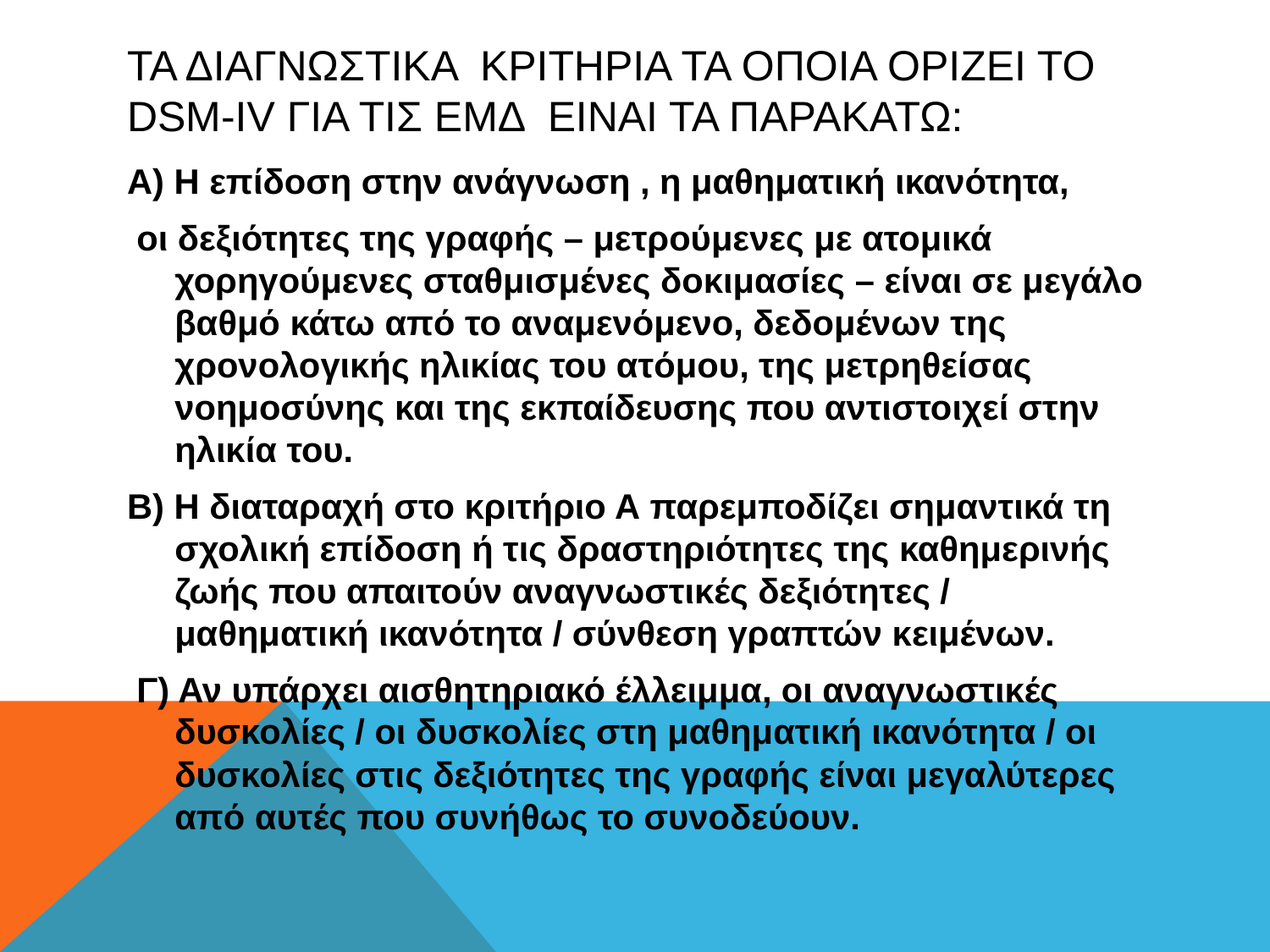

# Τα διαγνωστικα  κριτηρια τα οποια οριζει το DSM-IV για τισ ΕΜΔ  ειναι τα παρακατω:
Α) Η επίδοση στην ανάγνωση , η μαθηματική ικανότητα,
 οι δεξιότητες της γραφής – μετρούμενες με ατομικά χορηγούμενες σταθμισμένες δοκιμασίες – είναι σε μεγάλο βαθμό κάτω από το αναμενόμενο, δεδομένων της χρονολογικής ηλικίας του ατόμου, της μετρηθείσας νοημοσύνης και της εκπαίδευσης που αντιστοιχεί στην ηλικία του.
Β) Η διαταραχή στο κριτήριο Α παρεμποδίζει σημαντικά τη σχολική επίδοση ή τις δραστηριότητες της καθημερινής ζωής που απαιτούν αναγνωστικές δεξιότητες / μαθηματική ικανότητα / σύνθεση γραπτών κειμένων.
 Γ) Αν υπάρχει αισθητηριακό έλλειμμα, οι αναγνωστικές δυσκολίες / οι δυσκολίες στη μαθηματική ικανότητα / οι δυσκολίες στις δεξιότητες της γραφής είναι μεγαλύτερες από αυτές που συνήθως το συνοδεύουν.